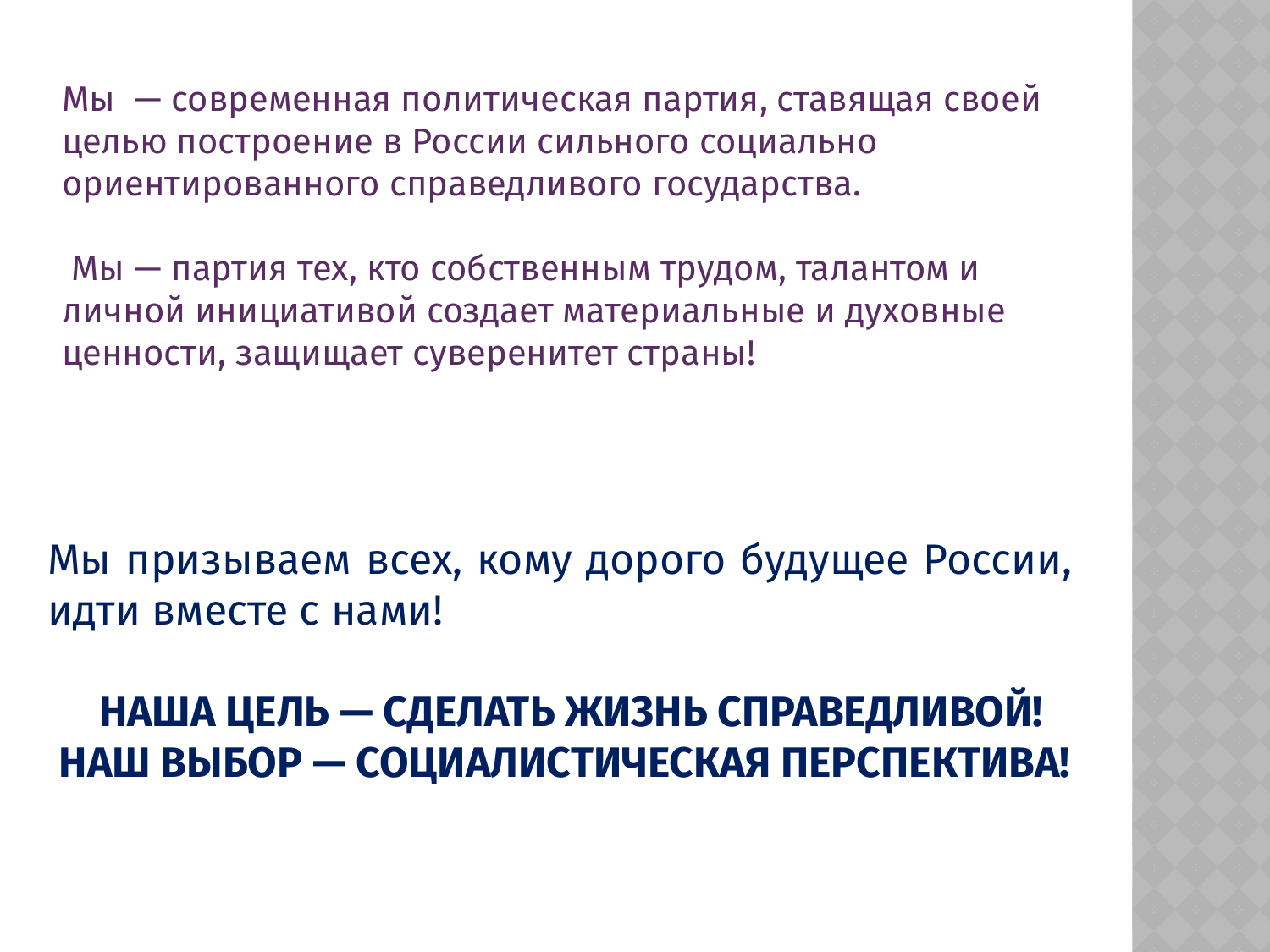

Мы  — современная политическая партия, ставящая своей целью построение в России сильного социально ориентированного справедливого государства.
 Мы — партия тех, кто собственным трудом, талантом и личной инициативой создает материальные и духовные ценности, защищает суверенитет страны!
Мы призываем всех, кому дорого будущее России, идти вместе с нами!

  НАША ЦЕЛЬ — СДЕЛАТЬ ЖИЗНЬ СПРАВЕДЛИВОЙ!
 НАШ ВЫБОР — СОЦИАЛИСТИЧЕСКАЯ ПЕРСПЕКТИВА!